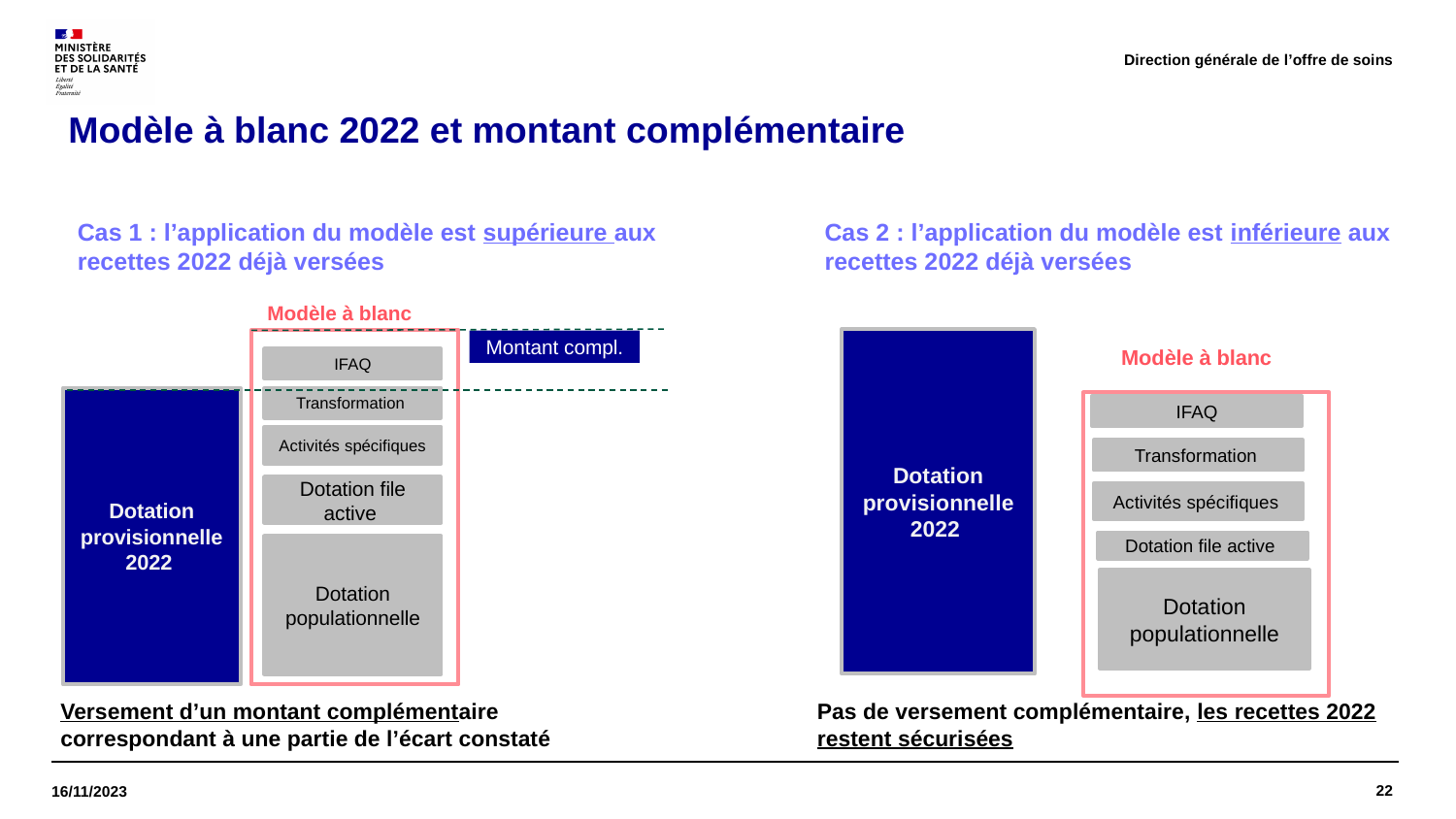

Direction générale de l’offre de soins
Modèle à blanc 2022 et montant complémentaire
Cas 1 : l’application du modèle est supérieure aux recettes 2022 déjà versées
Cas 2 : l’application du modèle est inférieure aux recettes 2022 déjà versées
Modèle à blanc
Dotation provisionnelle 2022

Montant compl.
Modèle à blanc
IFAQ
Dotation provisionnelle 2022
Transformation

IFAQ
Activités spécifiques
Transformation
Dotation file active
Activités spécifiques
Dotation file active
Dotation populationnelle
Dotation populationnelle
Versement d’un montant complémentaire correspondant à une partie de l’écart constaté
Pas de versement complémentaire, les recettes 2022 restent sécurisées
22
16/11/2023